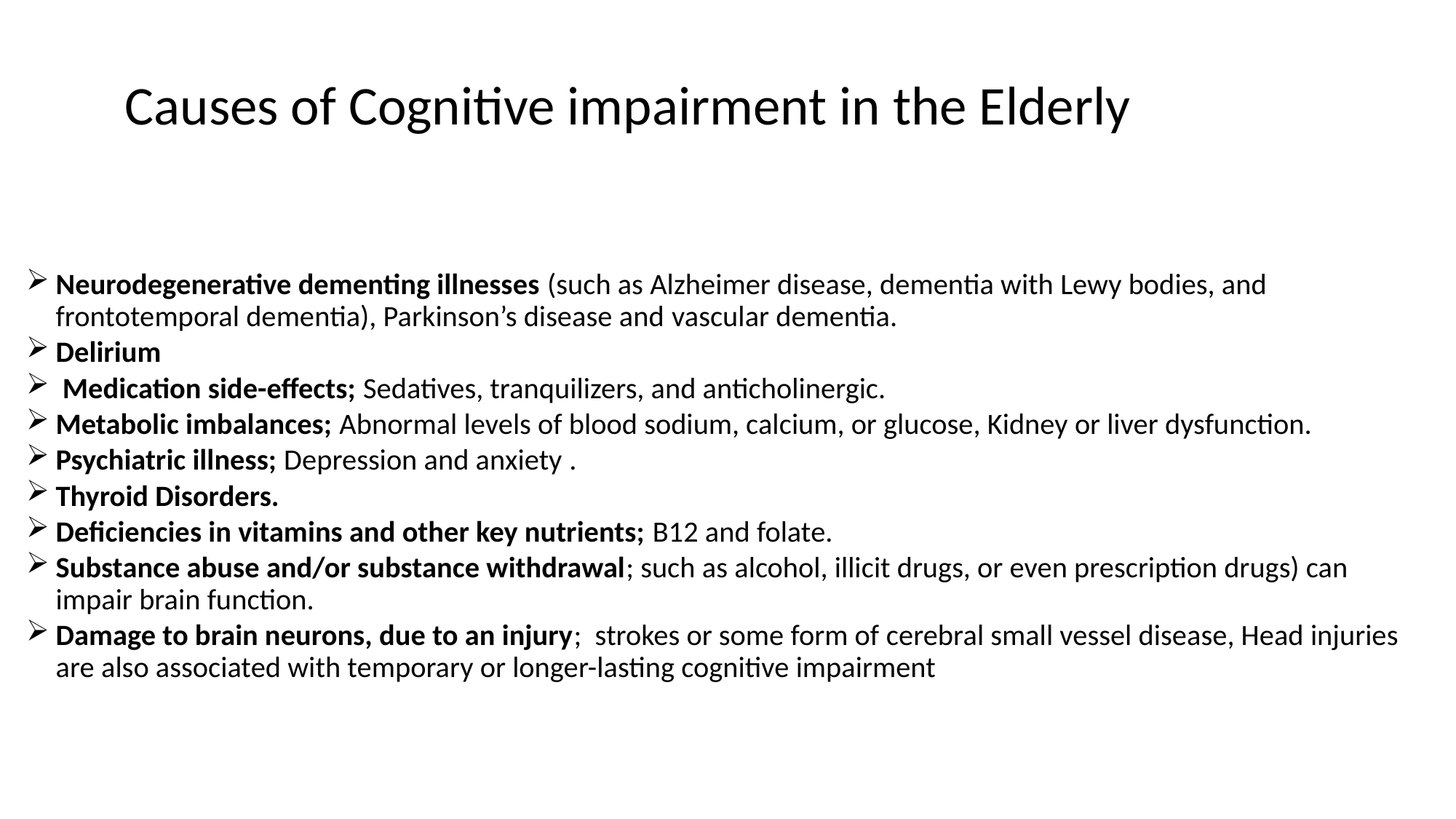

# Causes of Cognitive impairment in the Elderly

Neurodegenerative dementing illnesses (such as Alzheimer disease, dementia with Lewy bodies, and frontotemporal dementia), Parkinson’s disease and vascular dementia.
Delirium
 Medication side-effects; Sedatives, tranquilizers, and anticholinergic.
Metabolic imbalances; Abnormal levels of blood sodium, calcium, or glucose, Kidney or liver dysfunction.
Psychiatric illness; Depression and anxiety .
Thyroid Disorders.
Deficiencies in vitamins and other key nutrients; B12 and folate.
Substance abuse and/or substance withdrawal; such as alcohol, illicit drugs, or even prescription drugs) can impair brain function.
Damage to brain neurons, due to an injury;  strokes or some form of cerebral small vessel disease, Head injuries are also associated with temporary or longer-lasting cognitive impairment